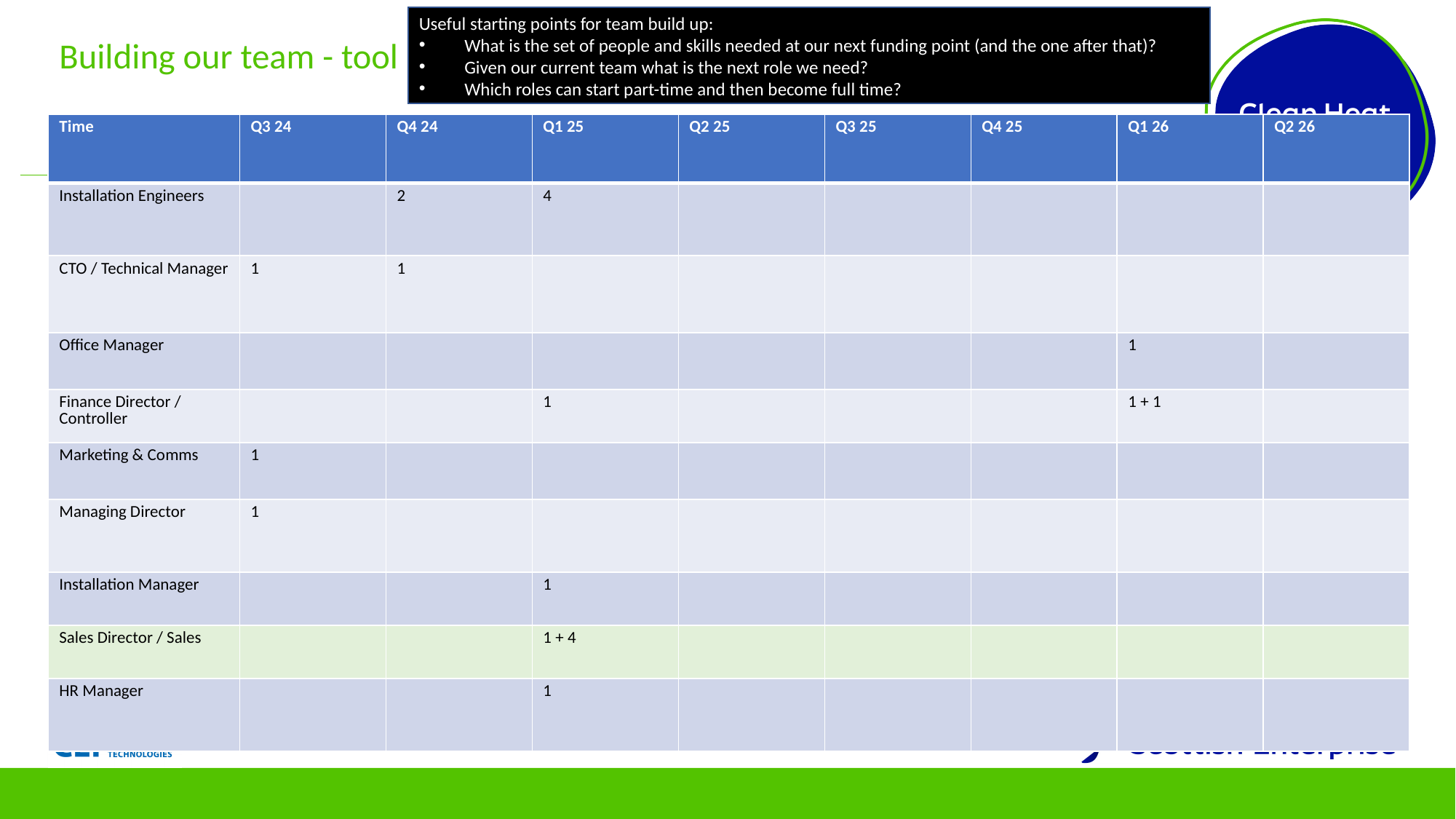

Useful starting points for team build up:
What is the set of people and skills needed at our next funding point (and the one after that)?
Given our current team what is the next role we need?
Which roles can start part-time and then become full time?
# Building our team - tool
| Time | Q3 24 | Q4 24 | Q1 25 | Q2 25 | Q3 25 | Q4 25 | Q1 26 | Q2 26 |
| --- | --- | --- | --- | --- | --- | --- | --- | --- |
| Installation Engineers |  | 2 | 4 |  |  |  |  |  |
| CTO / Technical Manager | 1 | 1 |  |  |  |  |  |  |
| Office Manager |  |  |  |  |  |  | 1 |  |
| Finance Director / Controller |  |  | 1 |  |  |  | 1 + 1 |  |
| Marketing & Comms | 1 |  |  |  |  |  |  |  |
| Managing Director | 1 |  |  |  |  |  |  |  |
| Installation Manager |  |  | 1 |  |  |  |  |  |
| Sales Director / Sales |  |  | 1 + 4 |  |  |  |  |  |
| HR Manager |  |  | 1 |  |  |  |  |  |